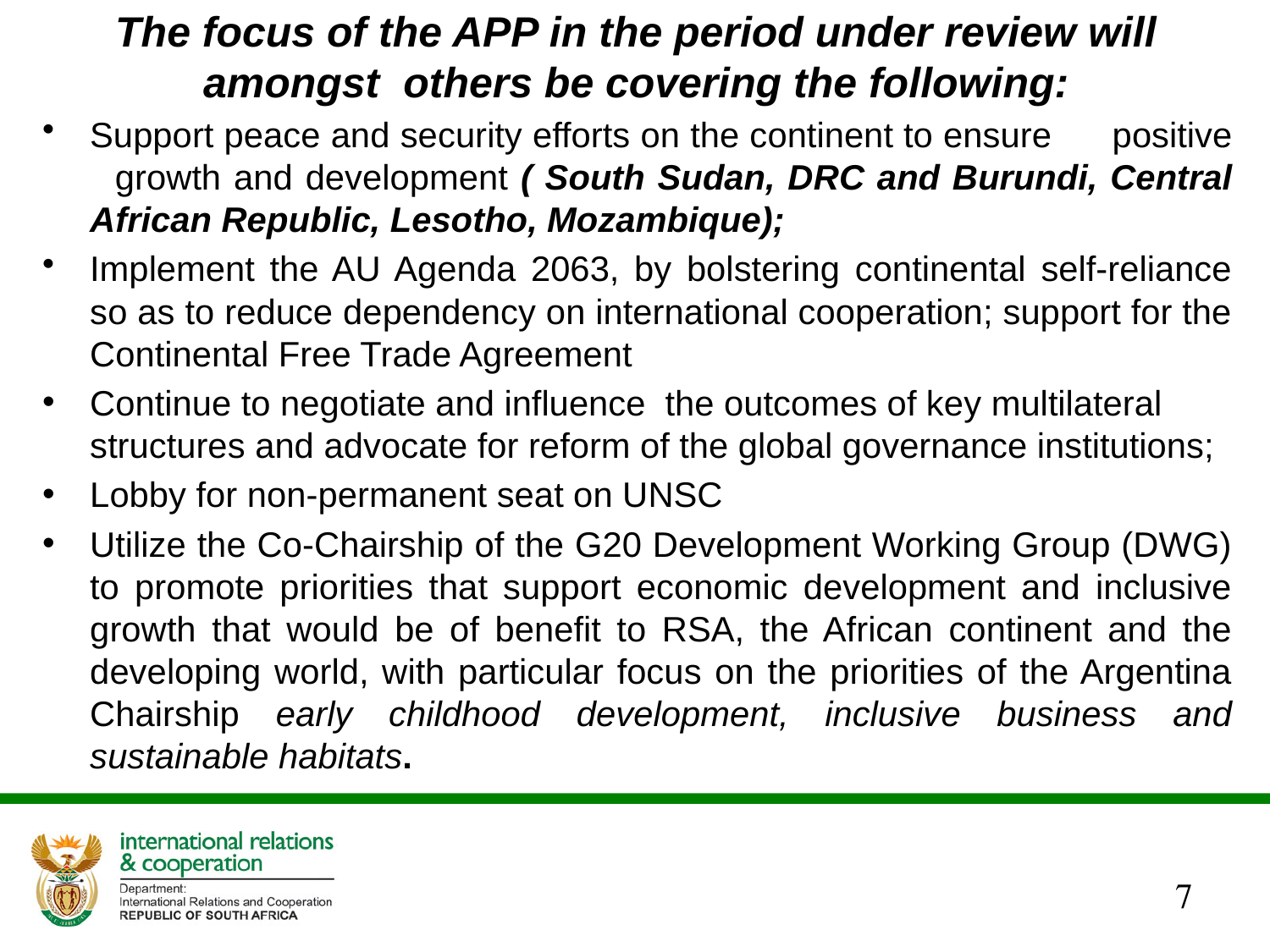

# The focus of the APP in the period under review will amongst  others be covering the following:
Support peace and security efforts on the continent to ensure 	positive   growth and development ( South Sudan, DRC and Burundi, Central African Republic, Lesotho, Mozambique);
Implement the AU Agenda 2063, by bolstering continental self-reliance so as to reduce dependency on international cooperation; support for the Continental Free Trade Agreement
Continue to negotiate and influence  the outcomes of key multilateral structures and advocate for reform of the global governance institutions;
Lobby for non-permanent seat on UNSC
Utilize the Co-Chairship of the G20 Development Working Group (DWG) to promote priorities that support economic development and inclusive growth that would be of benefit to RSA, the African continent and the developing world, with particular focus on the priorities of the Argentina Chairship early childhood development, inclusive business and sustainable habitats.

7